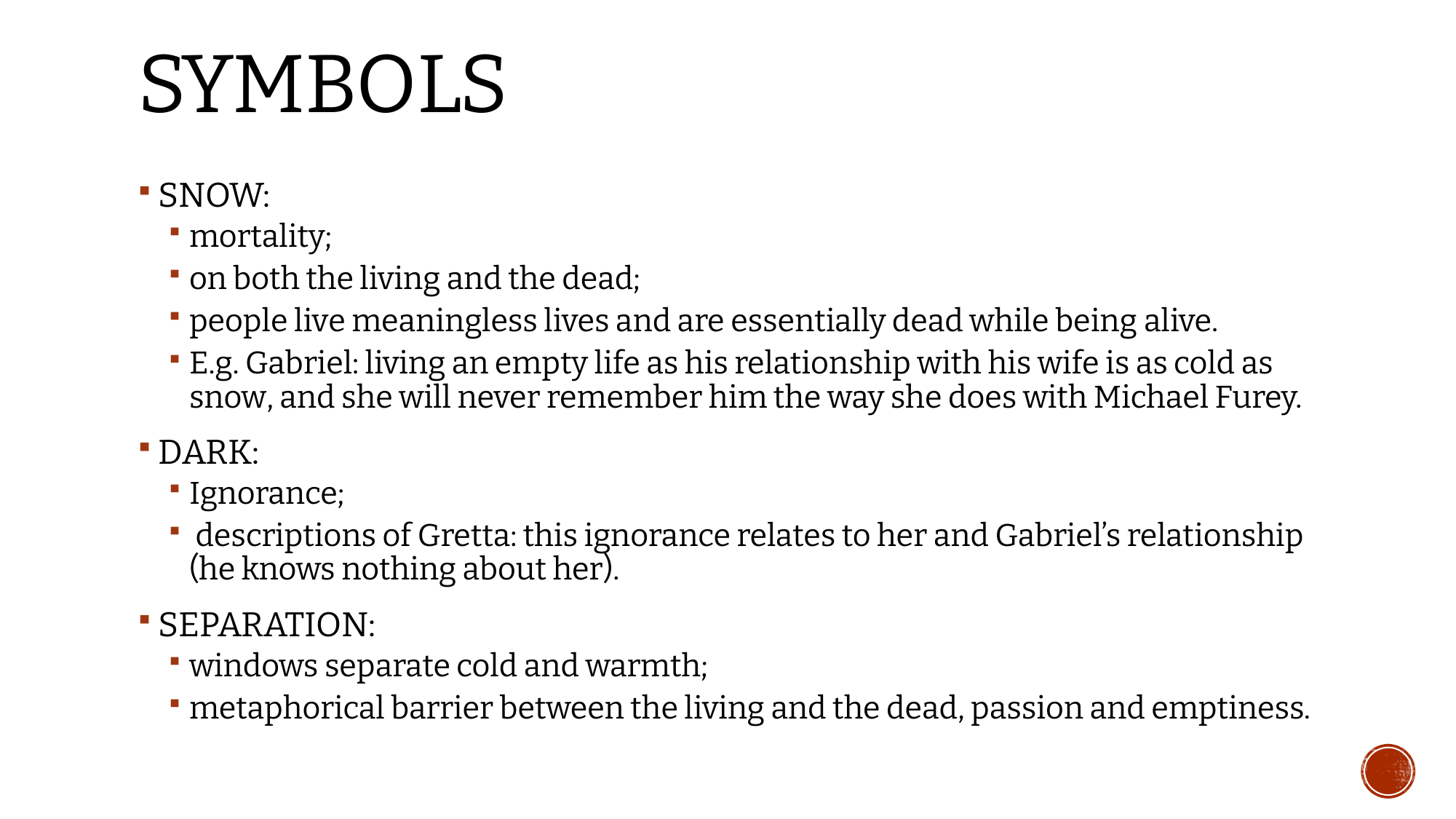

# SYMBOLS
SNOW:
mortality;
on both the living and the dead;
people live meaningless lives and are essentially dead while being alive.
E.g. Gabriel: living an empty life as his relationship with his wife is as cold as snow, and she will never remember him the way she does with Michael Furey.
DARK:
Ignorance;
 descriptions of Gretta: this ignorance relates to her and Gabriel’s relationship (he knows nothing about her).
SEPARATION:
windows separate cold and warmth;
metaphorical barrier between the living and the dead, passion and emptiness.